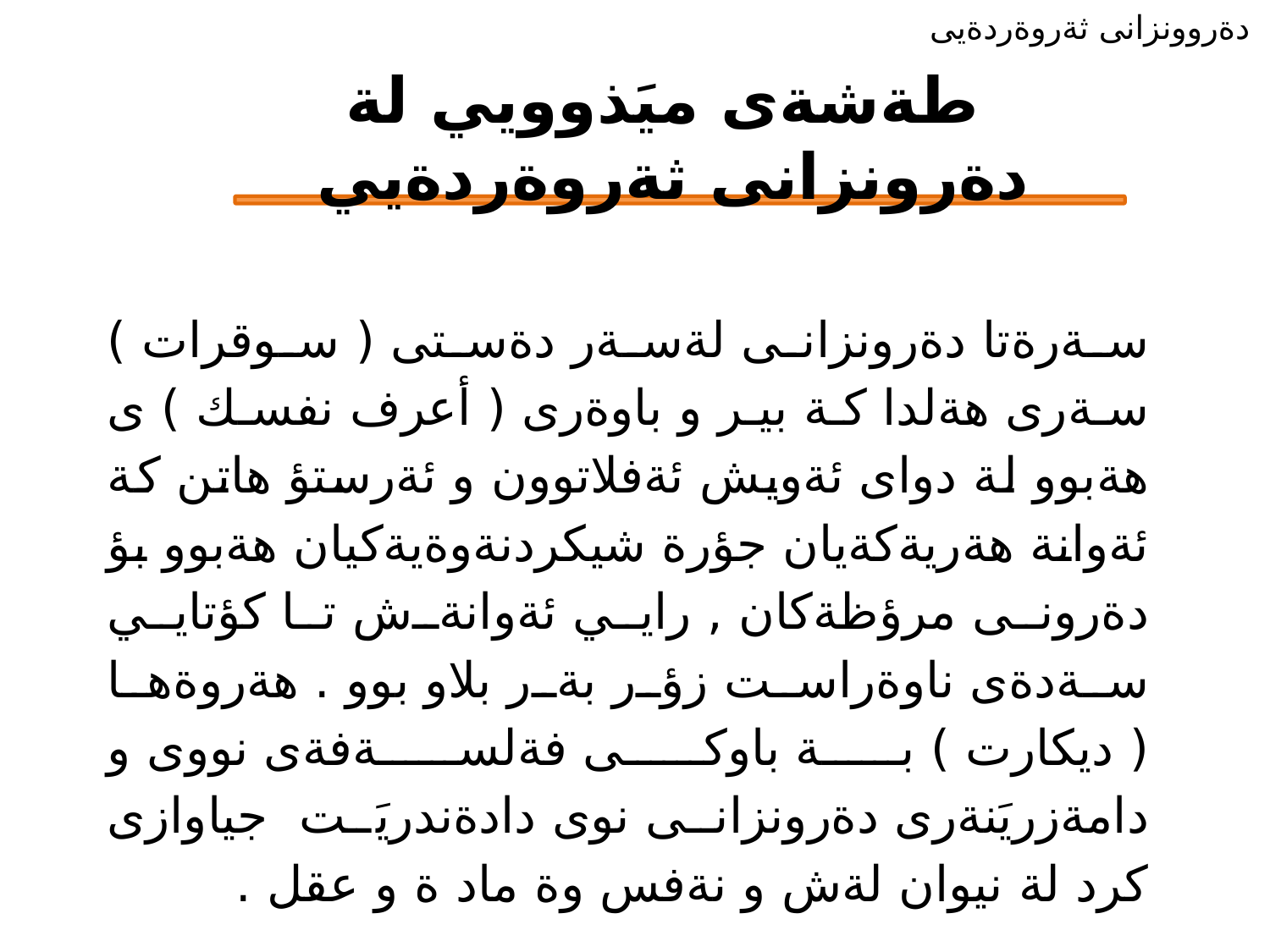

دةروونزانى ثةروةردةيى
# طةشةى ميَذوويي لة دةرونزانى ثةروةردةيي

سةرةتا دةرونزانى لةسةر دةستى ( سوقرات ) سةرى هةلدا كة بير و باوةرى ( أعرف نفسك ) ى هةبوو لة دواى ئةويش ئةفلاتوون و ئةرستؤ هاتن كة ئةوانة هةريةكةيان جؤرة شيكردنةوةيةكيان هةبوو بؤ دةرونى مرؤظةكان , رايي ئةوانةش تا كؤتايي سةدةى ناوةراست زؤر بةر بلاو بوو . هةروةها ( ديكارت ) بة باوكى فةلسةفةى نووى و دامةزريَنةرى دةرونزانى نوى دادةندريَت  جياوازى كرد لة نيوان لةش و نةفس وة ماد ة و عقل .